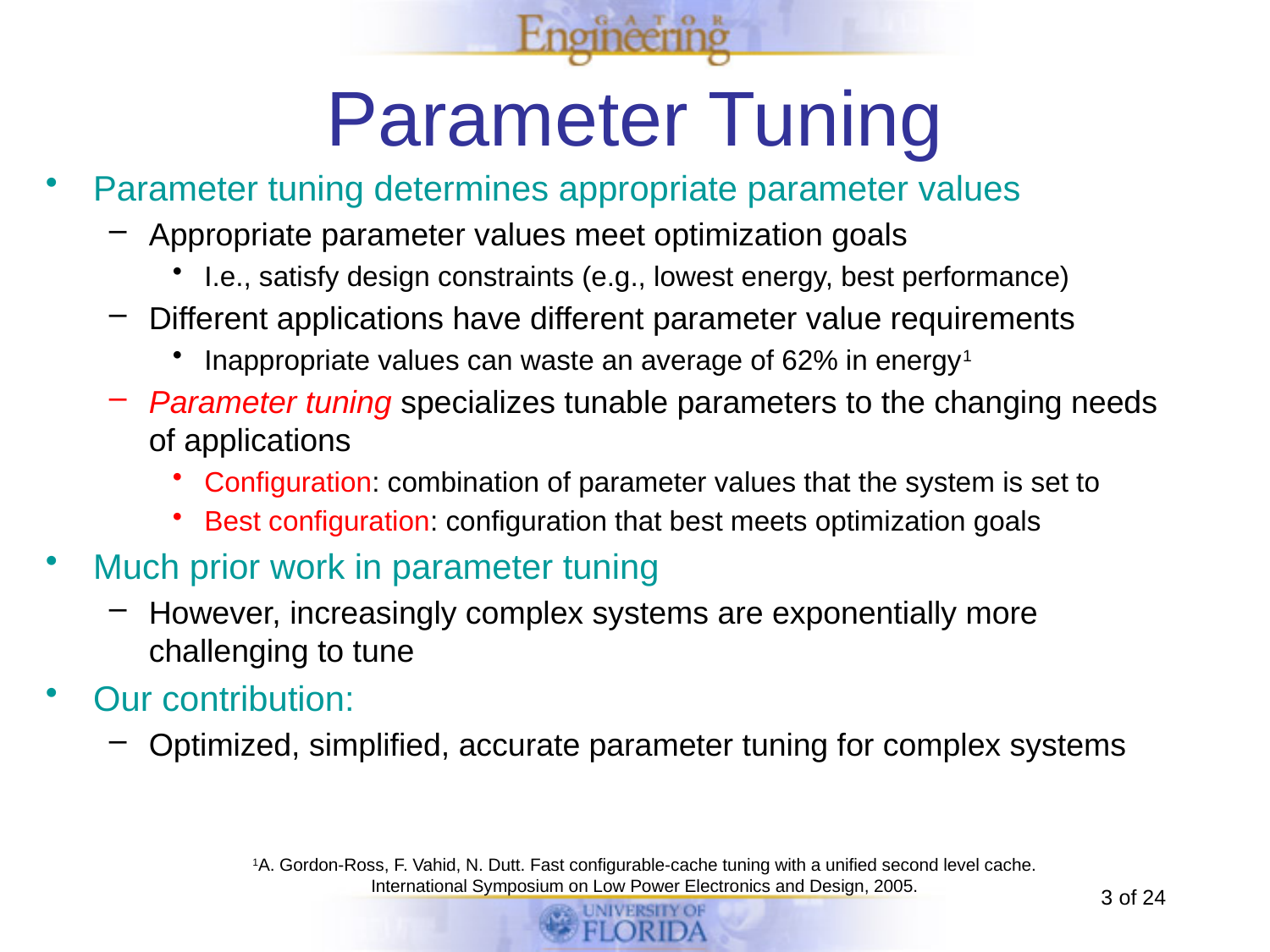

# Parameter Tuning
Parameter tuning determines appropriate parameter values
Appropriate parameter values meet optimization goals
I.e., satisfy design constraints (e.g., lowest energy, best performance)
Different applications have different parameter value requirements
Inappropriate values can waste an average of 62% in energy1
Parameter tuning specializes tunable parameters to the changing needs of applications
Configuration: combination of parameter values that the system is set to
Best configuration: configuration that best meets optimization goals
Much prior work in parameter tuning
However, increasingly complex systems are exponentially more challenging to tune
Our contribution:
Optimized, simplified, accurate parameter tuning for complex systems
1A. Gordon-Ross, F. Vahid, N. Dutt. Fast configurable-cache tuning with a unified second level cache. International Symposium on Low Power Electronics and Design, 2005.